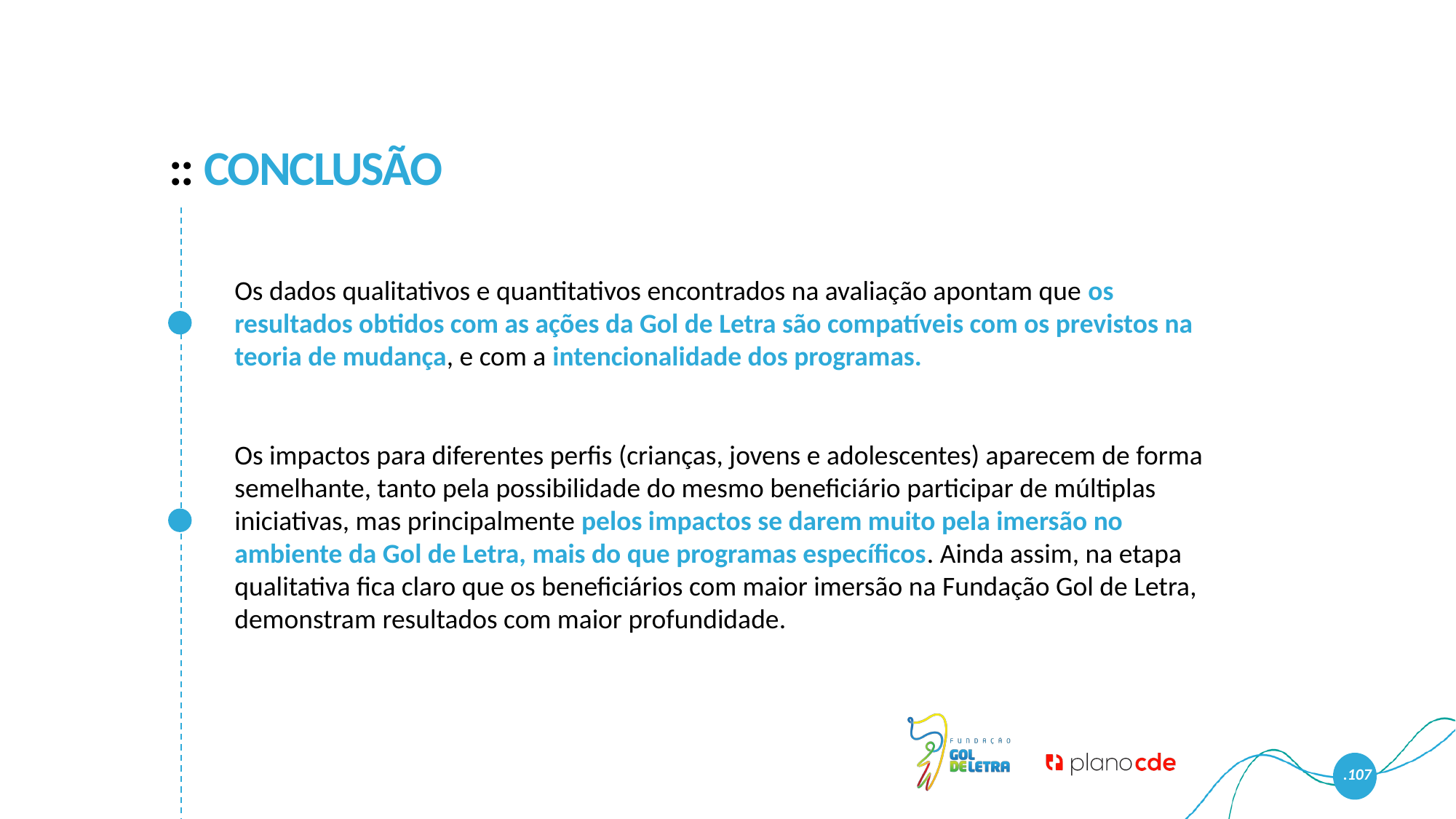

:: Conclusão
Os dados qualitativos e quantitativos encontrados na avaliação apontam que os resultados obtidos com as ações da Gol de Letra são compatíveis com os previstos na teoria de mudança, e com a intencionalidade dos programas.

Os impactos para diferentes perfis (crianças, jovens e adolescentes) aparecem de forma semelhante, tanto pela possibilidade do mesmo beneficiário participar de múltiplas iniciativas, mas principalmente pelos impactos se darem muito pela imersão no ambiente da Gol de Letra, mais do que programas específicos. Ainda assim, na etapa qualitativa fica claro que os beneficiários com maior imersão na Fundação Gol de Letra, demonstram resultados com maior profundidade.